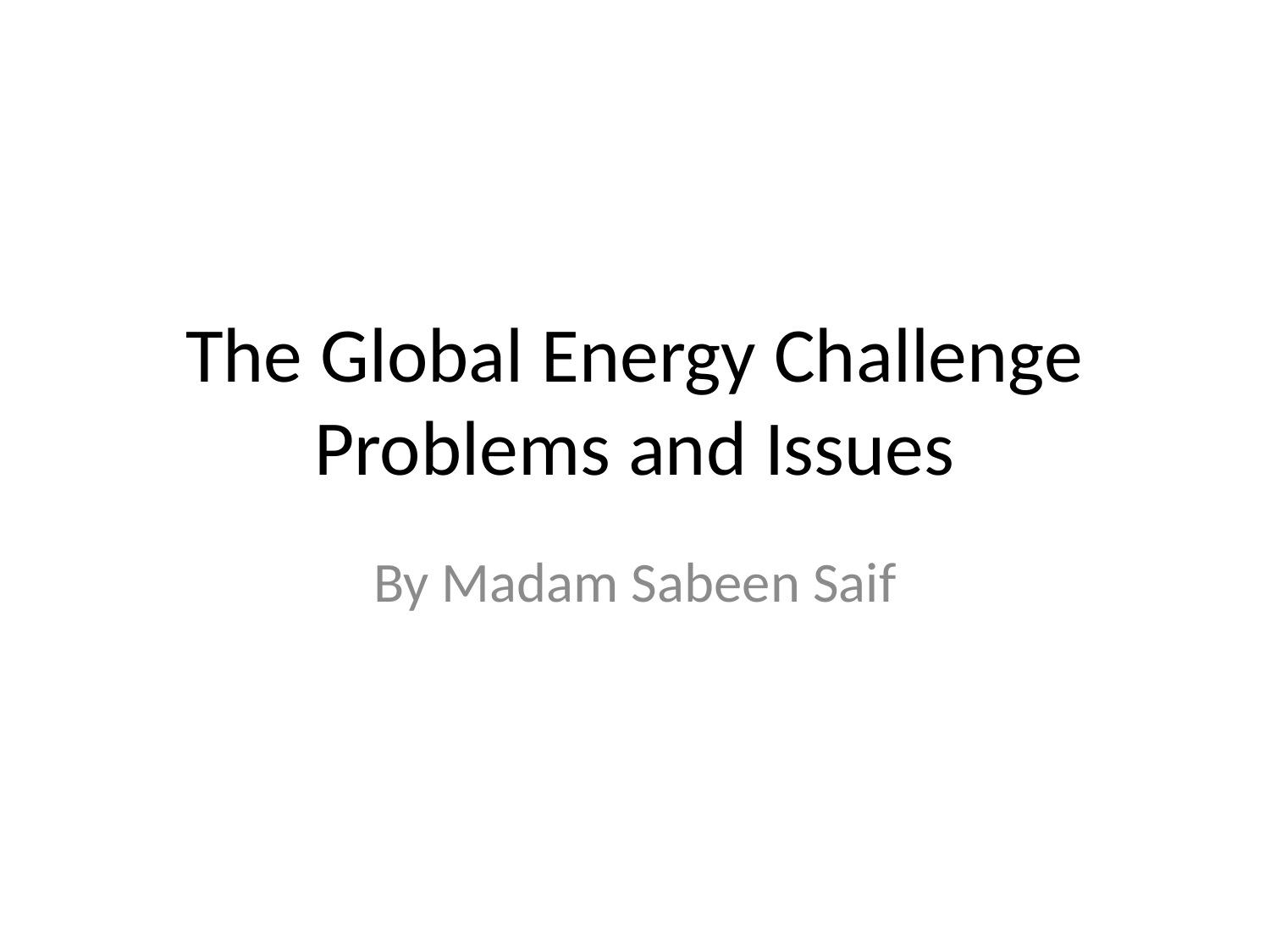

# The Global Energy Challenge Problems and Issues
By Madam Sabeen Saif